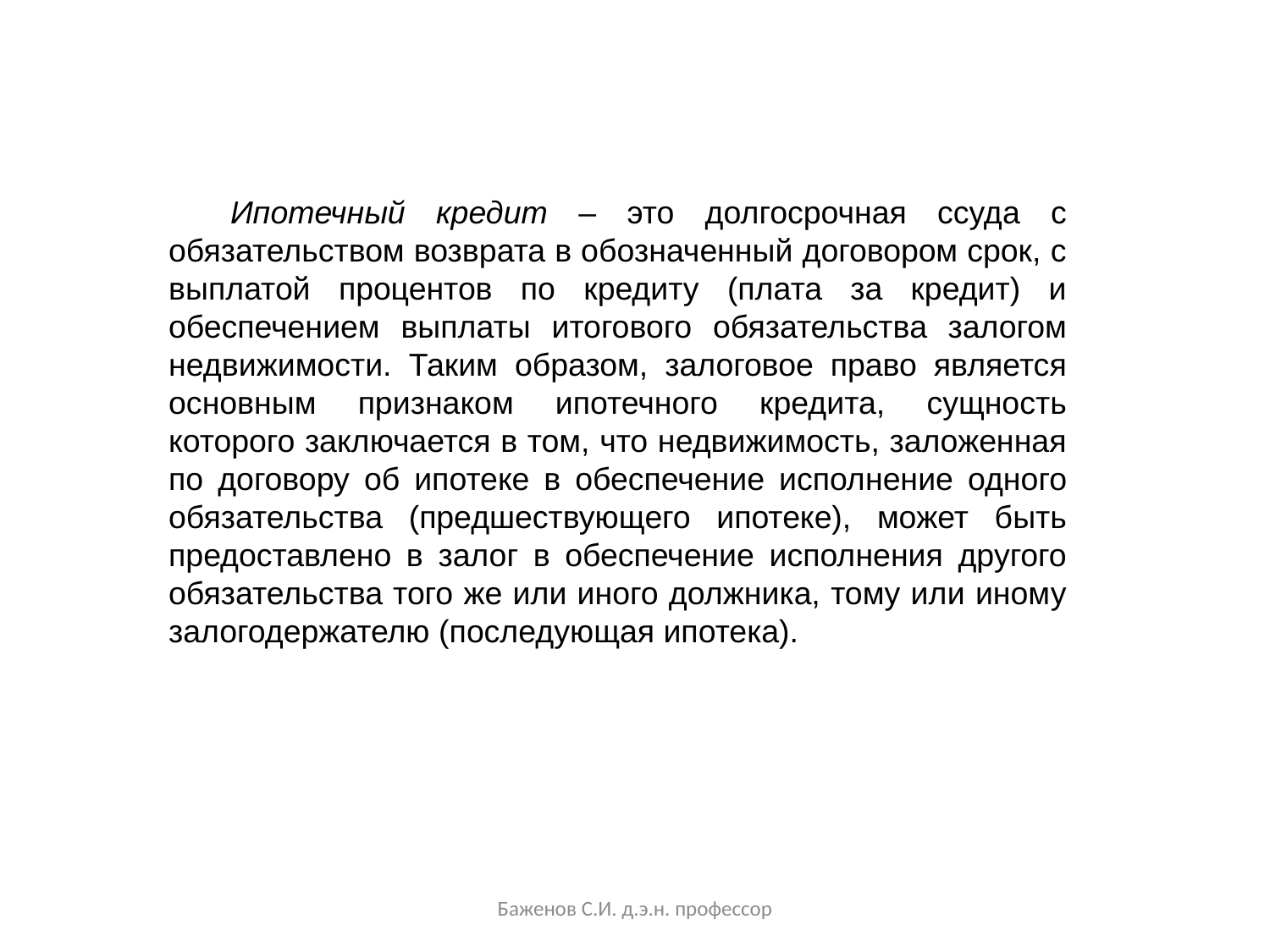

Ипотечный кредит – это долгосрочная ссуда с обязательством возврата в обозначенный договором срок, с выплатой процентов по кредиту (плата за кредит) и обеспечением выплаты итогового обязательства залогом недвижимости. Таким образом, залоговое право является основным признаком ипотечного кредита, сущность которого заключается в том, что недвижимость, заложенная по договору об ипотеке в обеспечение исполнение одного обязательства (предшествующего ипотеке), может быть предоставлено в залог в обеспечение исполнения другого обязательства того же или иного должника, тому или иному залогодержателю (последующая ипотека).

Баженов С.И. д.э.н. профессор